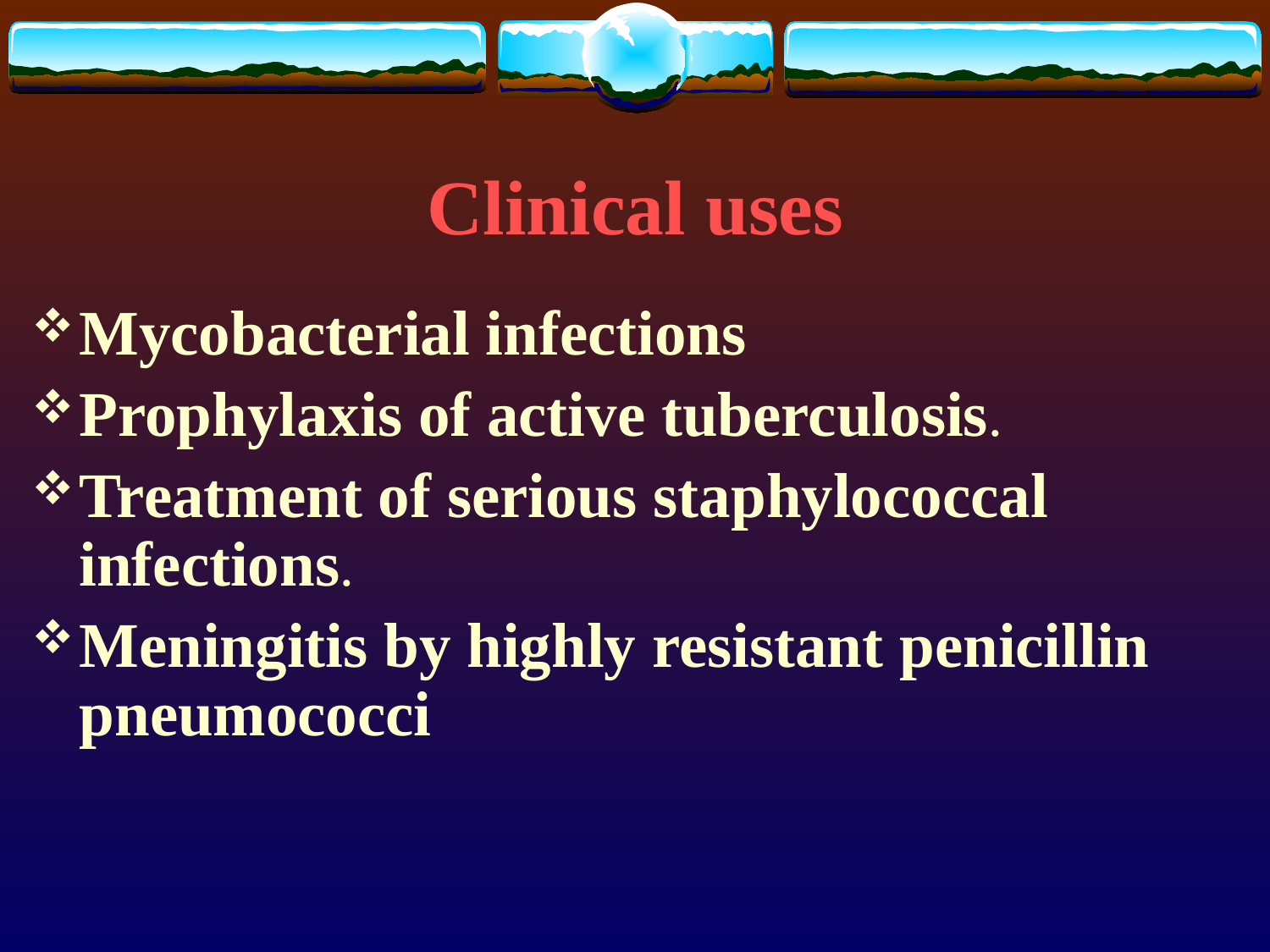

# Clinical uses
Mycobacterial infections
Prophylaxis of active tuberculosis.
Treatment of serious staphylococcal infections.
Meningitis by highly resistant penicillin pneumococci